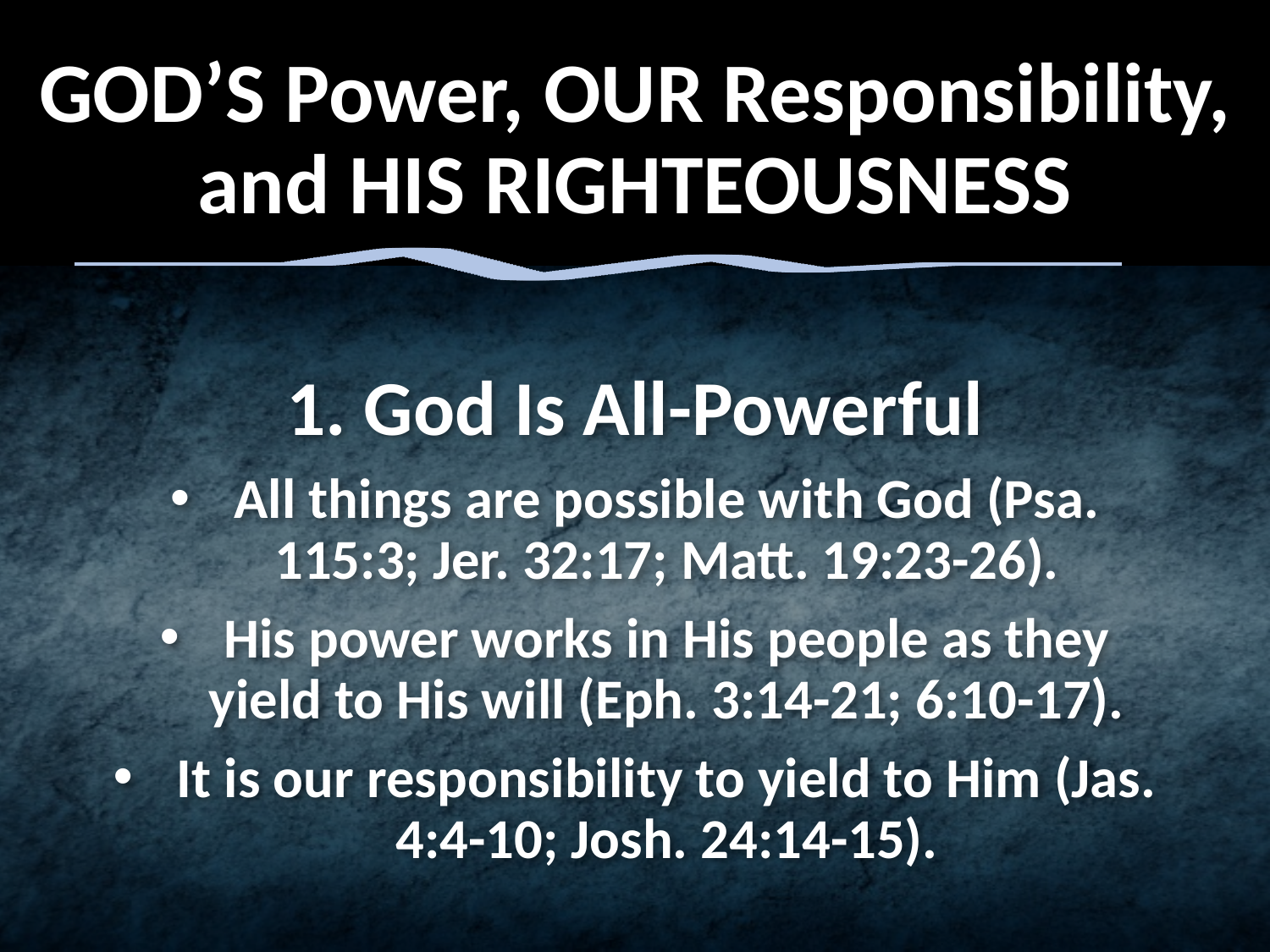

# God’s Power, Our Responsibility, and HIS Righteousness
1. God Is All-Powerful
All things are possible with God (Psa. 115:3; Jer. 32:17; Matt. 19:23-26).
His power works in His people as they yield to His will (Eph. 3:14-21; 6:10-17).
It is our responsibility to yield to Him (Jas. 4:4-10; Josh. 24:14-15).